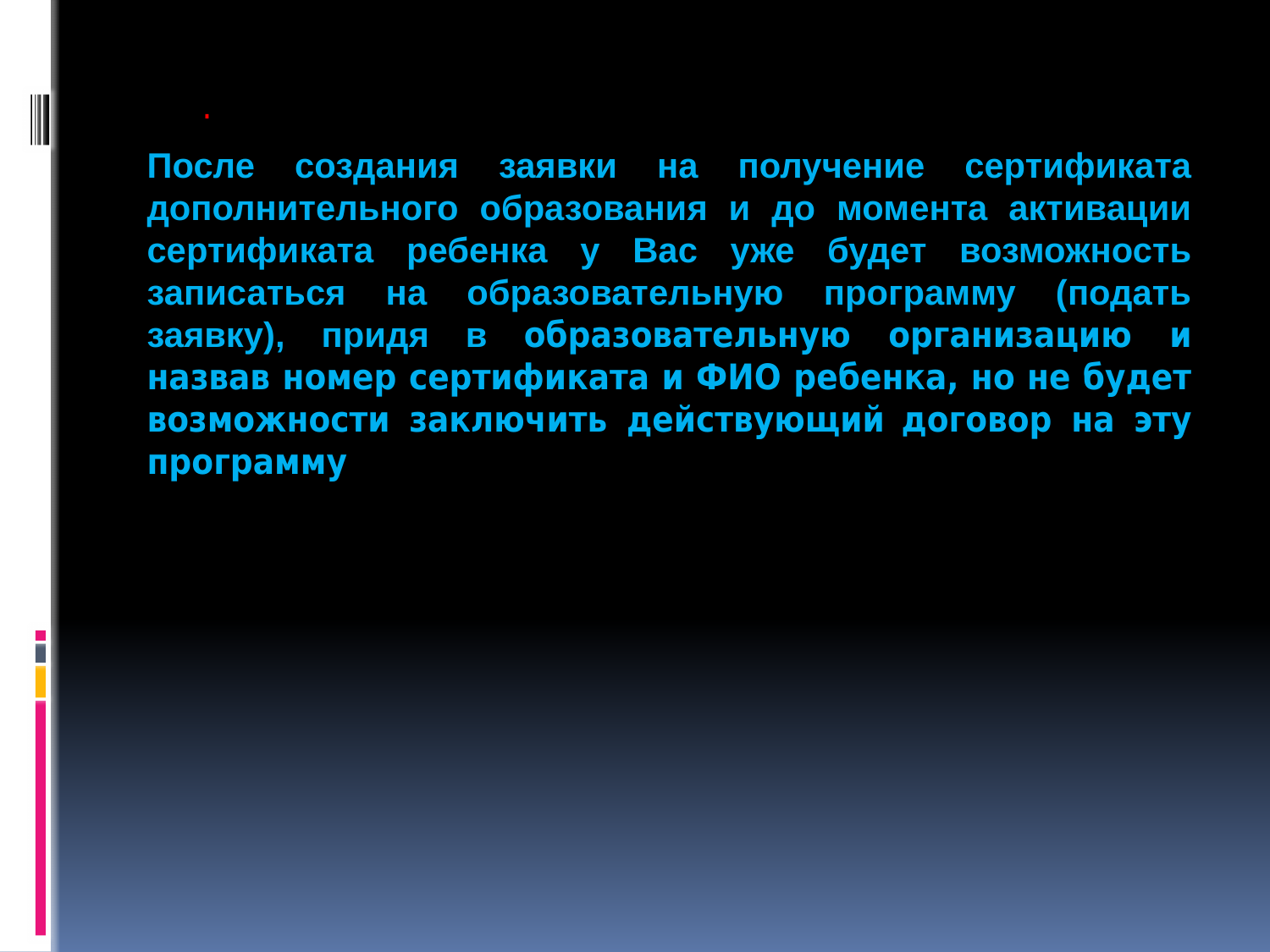

# .
После создания заявки на получение сертификата дополнительного образования и до момента активации сертификата ребенка у Вас уже будет возможность записаться на образовательную программу (подать заявку), придя в образовательную организацию и назвав номер сертификата и ФИО ребенка, но не будет возможности заключить действующий договор на эту программу